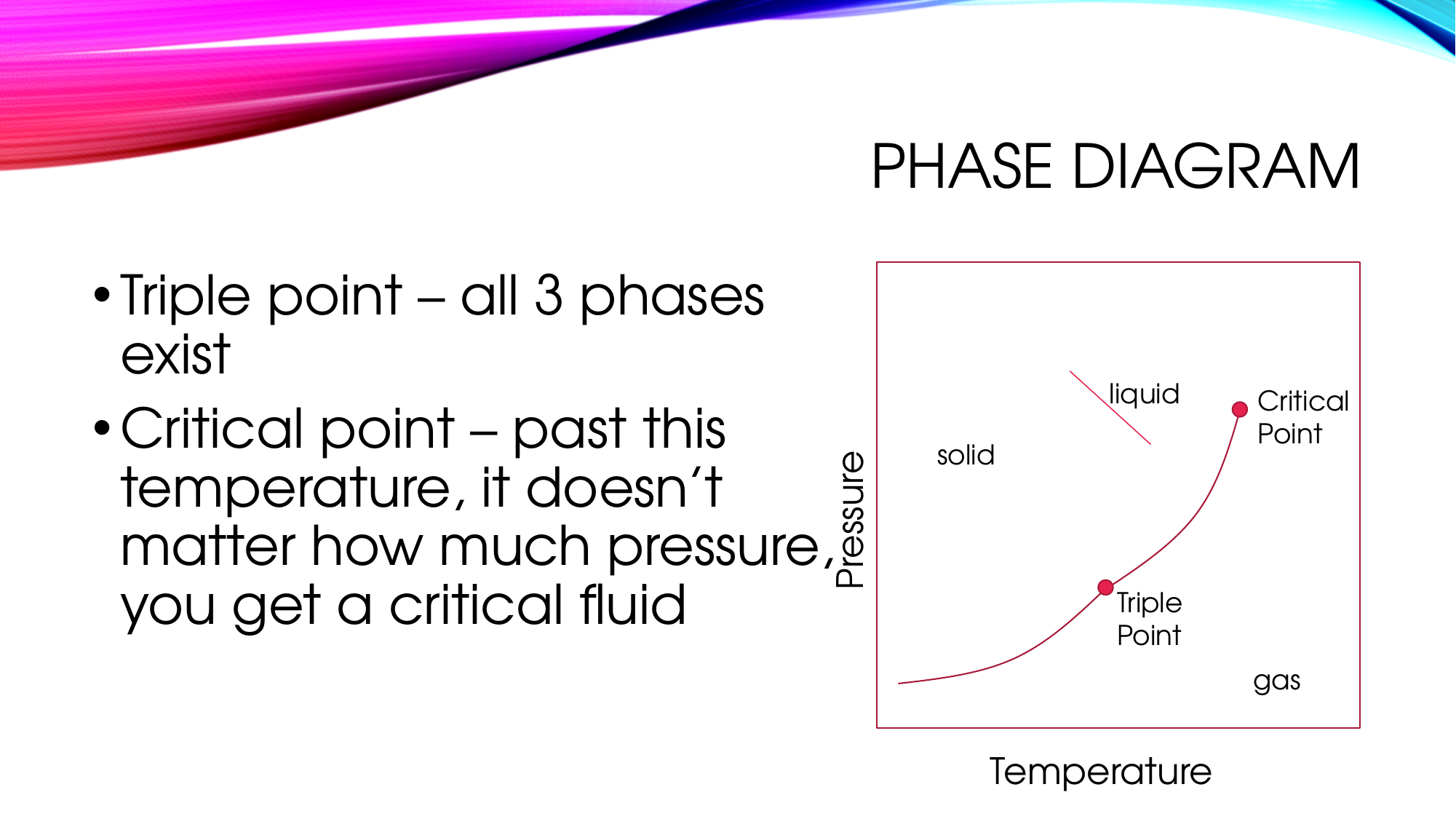

# Phase Diagram
Triple point – all 3 phases exist
Critical point – past this temperature, it doesn’t matter how much pressure, you get a critical fluid

liquid
Critical Point

solid
Pressure

Triple Point

gas
Temperature